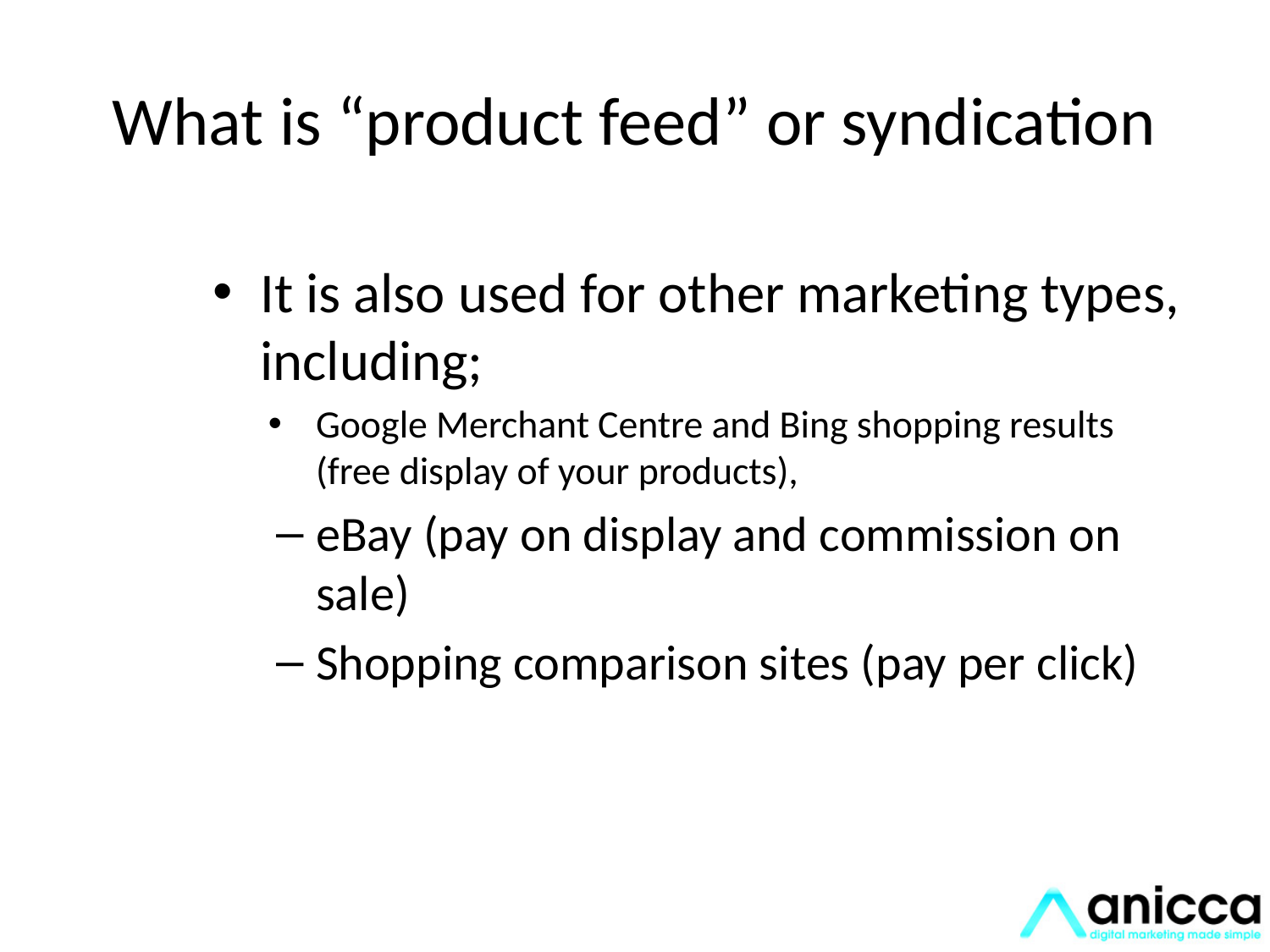

# What is “product feed” or syndication
It is also used for other marketing types, including;
Google Merchant Centre and Bing shopping results (free display of your products),
eBay (pay on display and commission on sale)
Shopping comparison sites (pay per click)